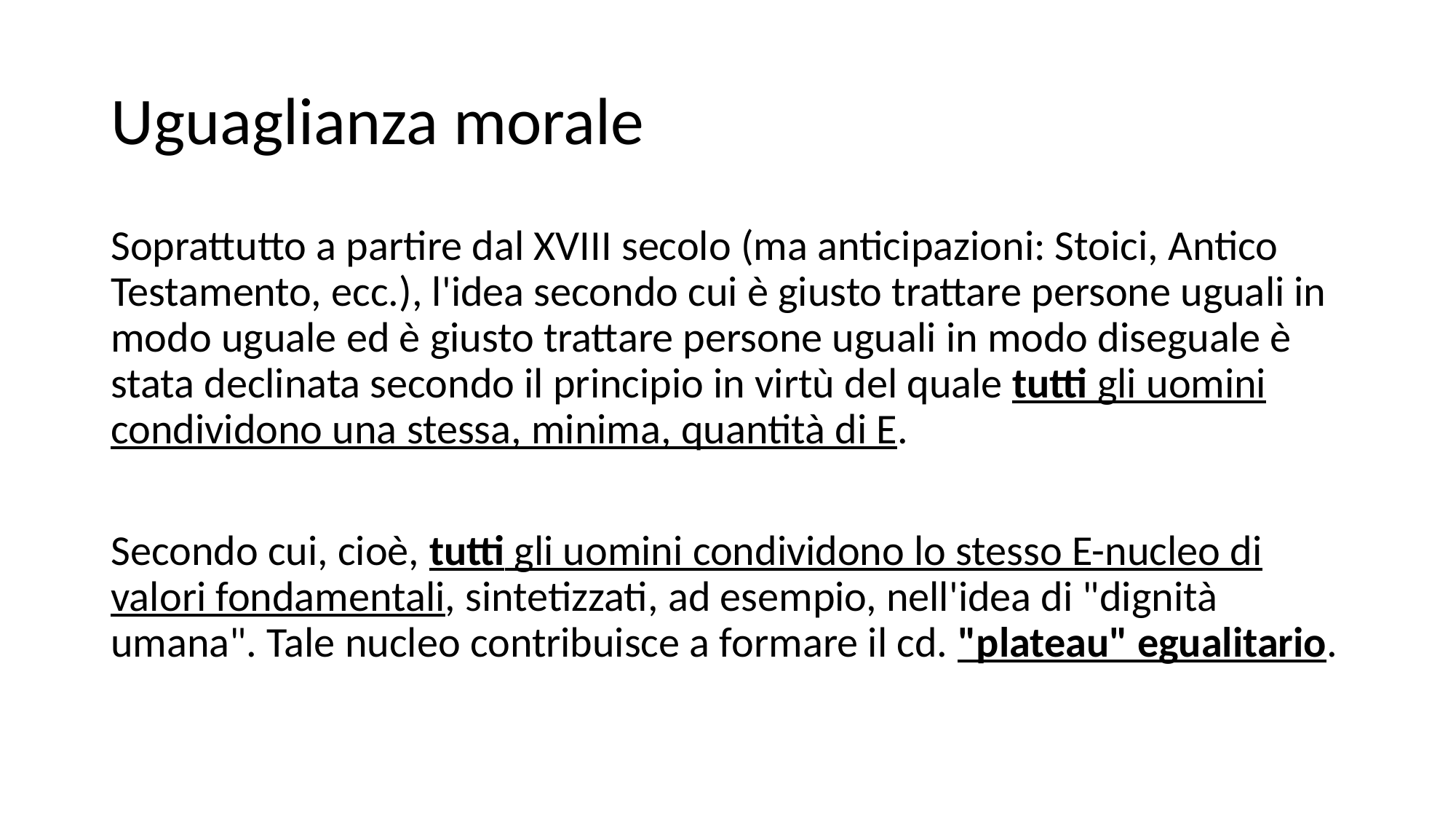

# Uguaglianza morale
Soprattutto a partire dal XVIII secolo (ma anticipazioni: Stoici, Antico Testamento, ecc.), l'idea secondo cui è giusto trattare persone uguali in modo uguale ed è giusto trattare persone uguali in modo diseguale è stata declinata secondo il principio in virtù del quale tutti gli uomini condividono una stessa, minima, quantità di E.

Secondo cui, cioè, tutti gli uomini condividono lo stesso E-nucleo di valori fondamentali, sintetizzati, ad esempio, nell'idea di "dignità umana". Tale nucleo contribuisce a formare il cd. "plateau" egualitario.